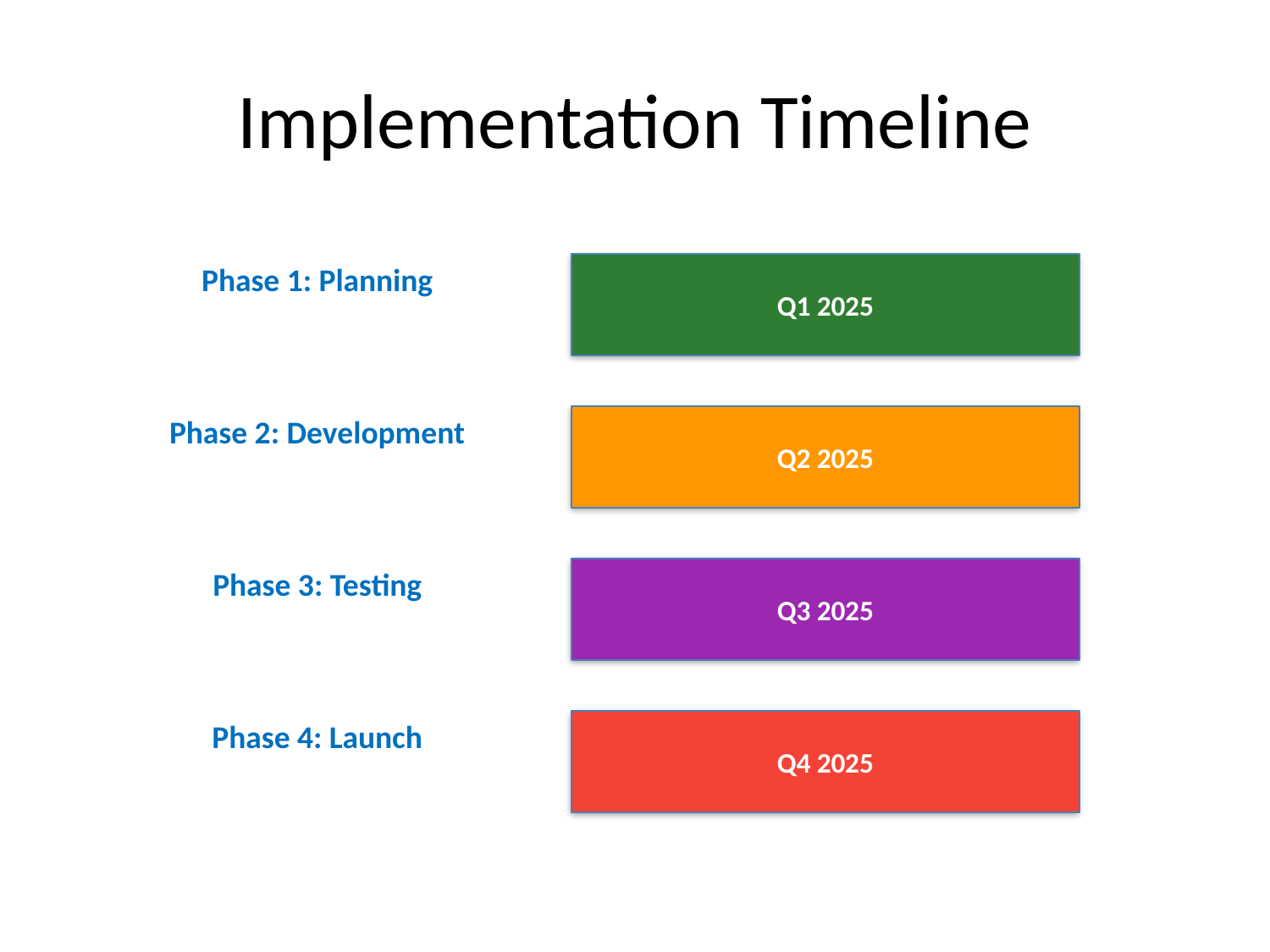

# Implementation Timeline
Phase 1: Planning
Q1 2025
Phase 2: Development
Q2 2025
Phase 3: Testing
Q3 2025
Phase 4: Launch
Q4 2025